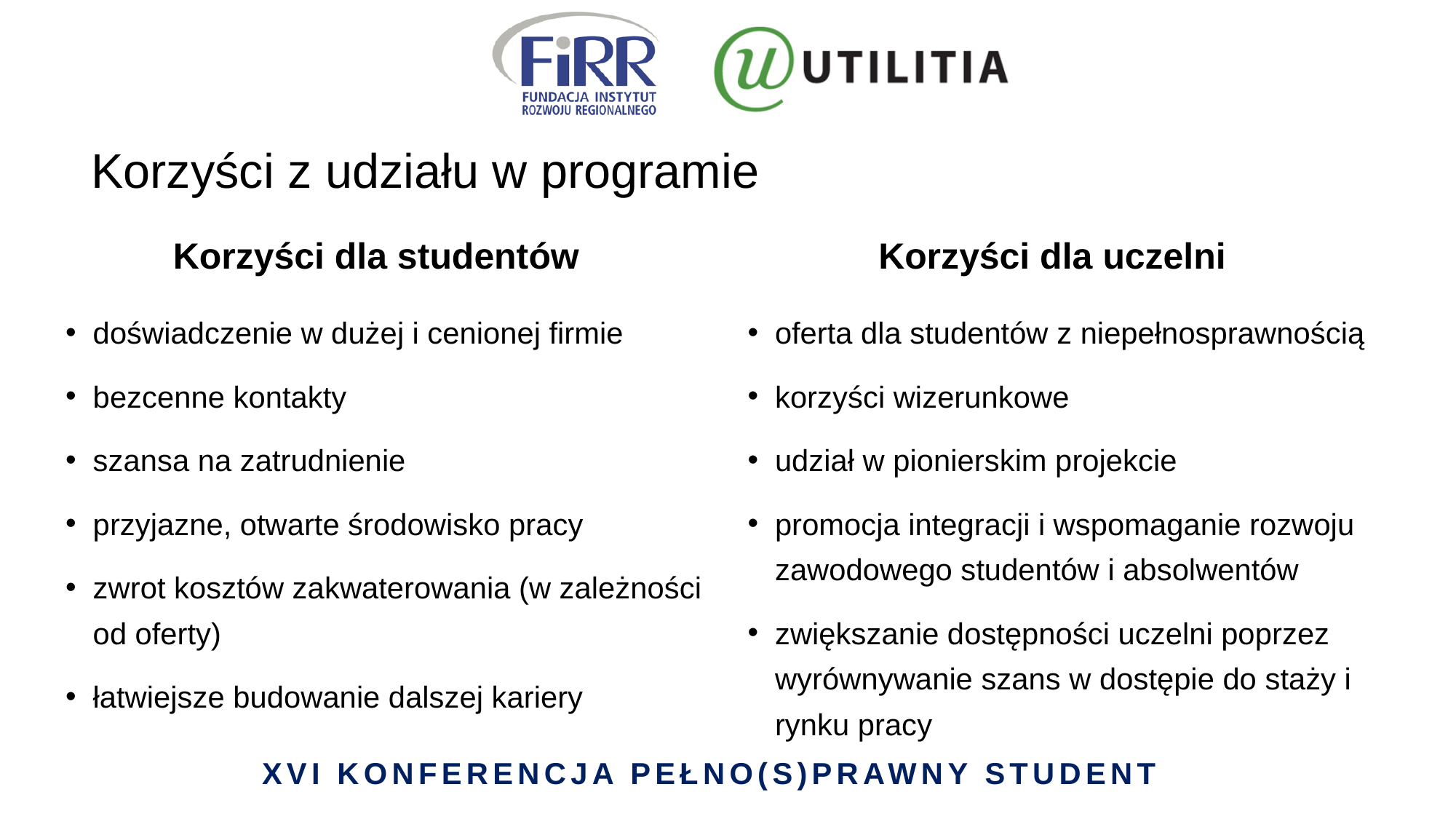

# Korzyści z udziału w programie
Korzyści dla uczelni
Korzyści dla studentów
doświadczenie w dużej i cenionej firmie
bezcenne kontakty
szansa na zatrudnienie
przyjazne, otwarte środowisko pracy
zwrot kosztów zakwaterowania (w zależności od oferty)
łatwiejsze budowanie dalszej kariery
oferta dla studentów z niepełnosprawnością
korzyści wizerunkowe
udział w pionierskim projekcie
promocja integracji i wspomaganie rozwoju zawodowego studentów i absolwentów
zwiększanie dostępności uczelni poprzez wyrównywanie szans w dostępie do staży i rynku pracy